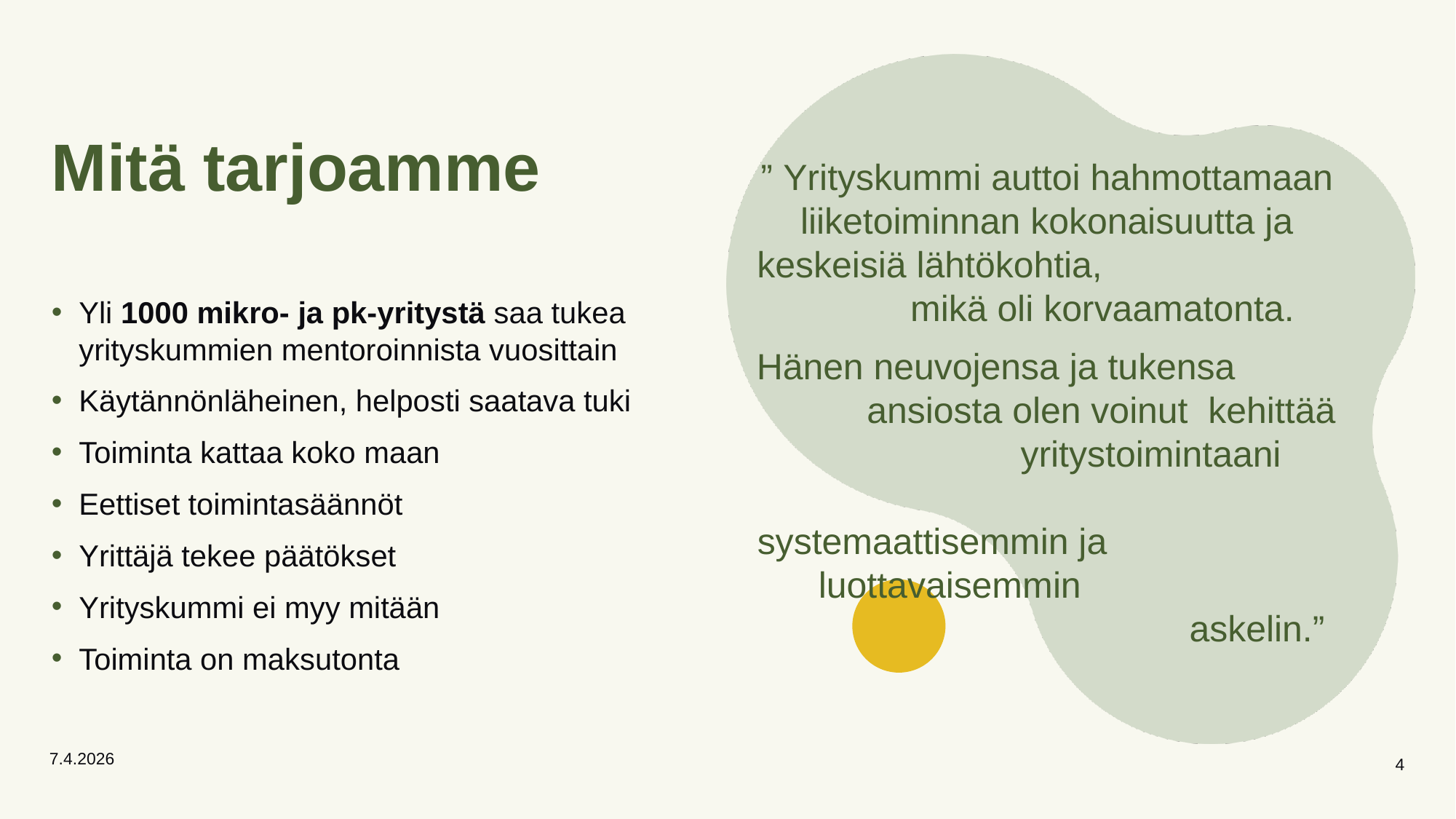

# Mitä tarjoamme
” Yrityskummi auttoi hahmottamaan liiketoiminnan kokonaisuutta ja keskeisiä lähtökohtia,                                    mikä oli korvaamatonta.
Hänen neuvojensa ja tukensa              	ansiosta olen voinut  kehittää 		    yritystoimintaani     	    		    systemaattisemmin ja 	                     luottavaisemmin                                     	                     askelin.”
Yli 1000 mikro- ja pk‑yritystä saa tukea yrityskummien mentoroinnista vuosittain
Käytännönläheinen, helposti saatava tuki
Toiminta kattaa koko maan
Eettiset toimintasäännöt
Yrittäjä tekee päätökset
Yrityskummi ei myy mitään
Toiminta on maksutonta

7.4.2026